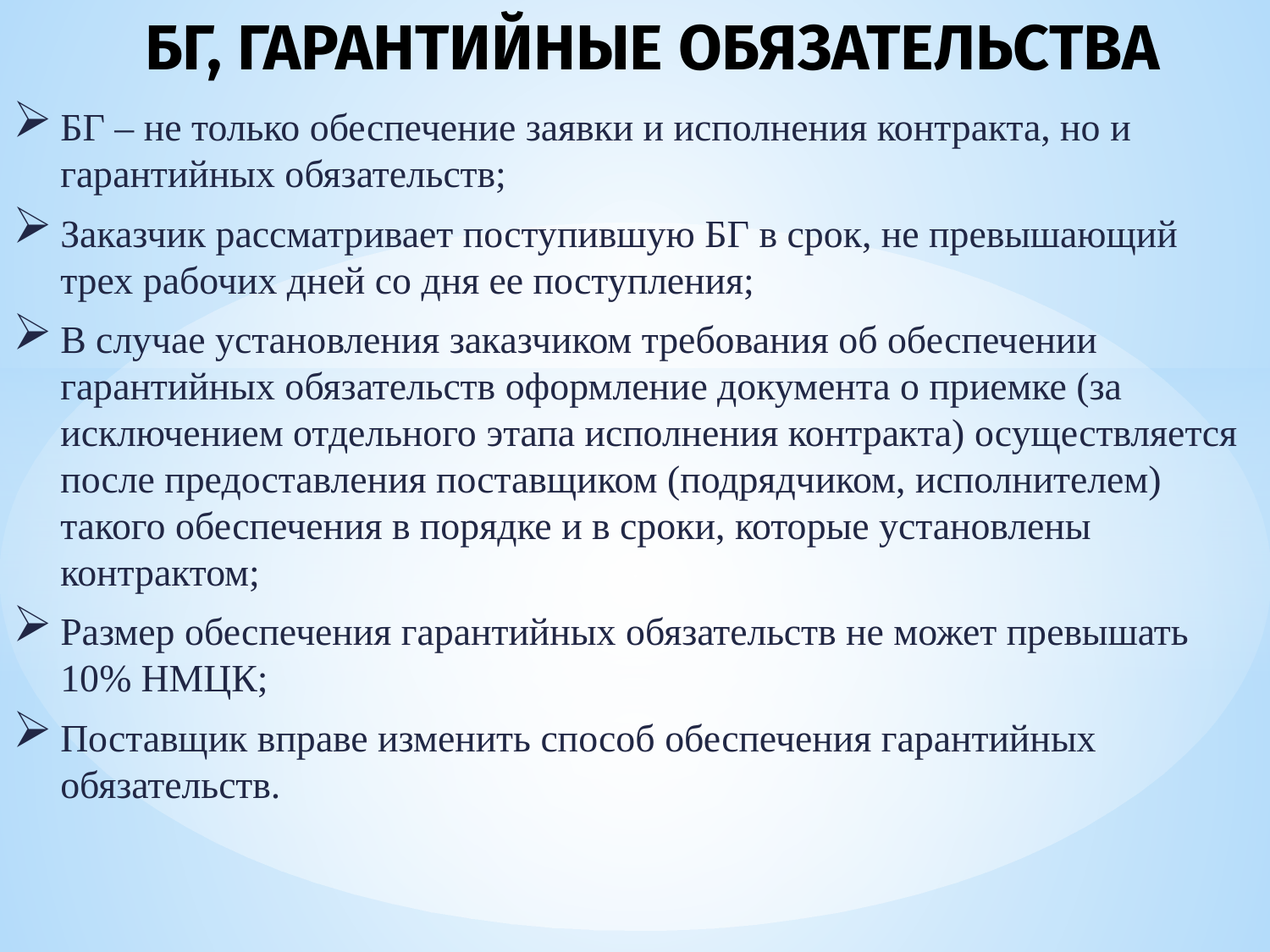

# БГ, ГАРАНТИЙНЫЕ ОБЯЗАТЕЛЬСТВА
БГ – не только обеспечение заявки и исполнения контракта, но и гарантийных обязательств;
Заказчик рассматривает поступившую БГ в срок, не превышающий трех рабочих дней со дня ее поступления;
В случае установления заказчиком требования об обеспечении гарантийных обязательств оформление документа о приемке (за исключением отдельного этапа исполнения контракта) осуществляется после предоставления поставщиком (подрядчиком, исполнителем) такого обеспечения в порядке и в сроки, которые установлены контрактом;
Размер обеспечения гарантийных обязательств не может превышать 10% НМЦК;
Поставщик вправе изменить способ обеспечения гарантийных обязательств.